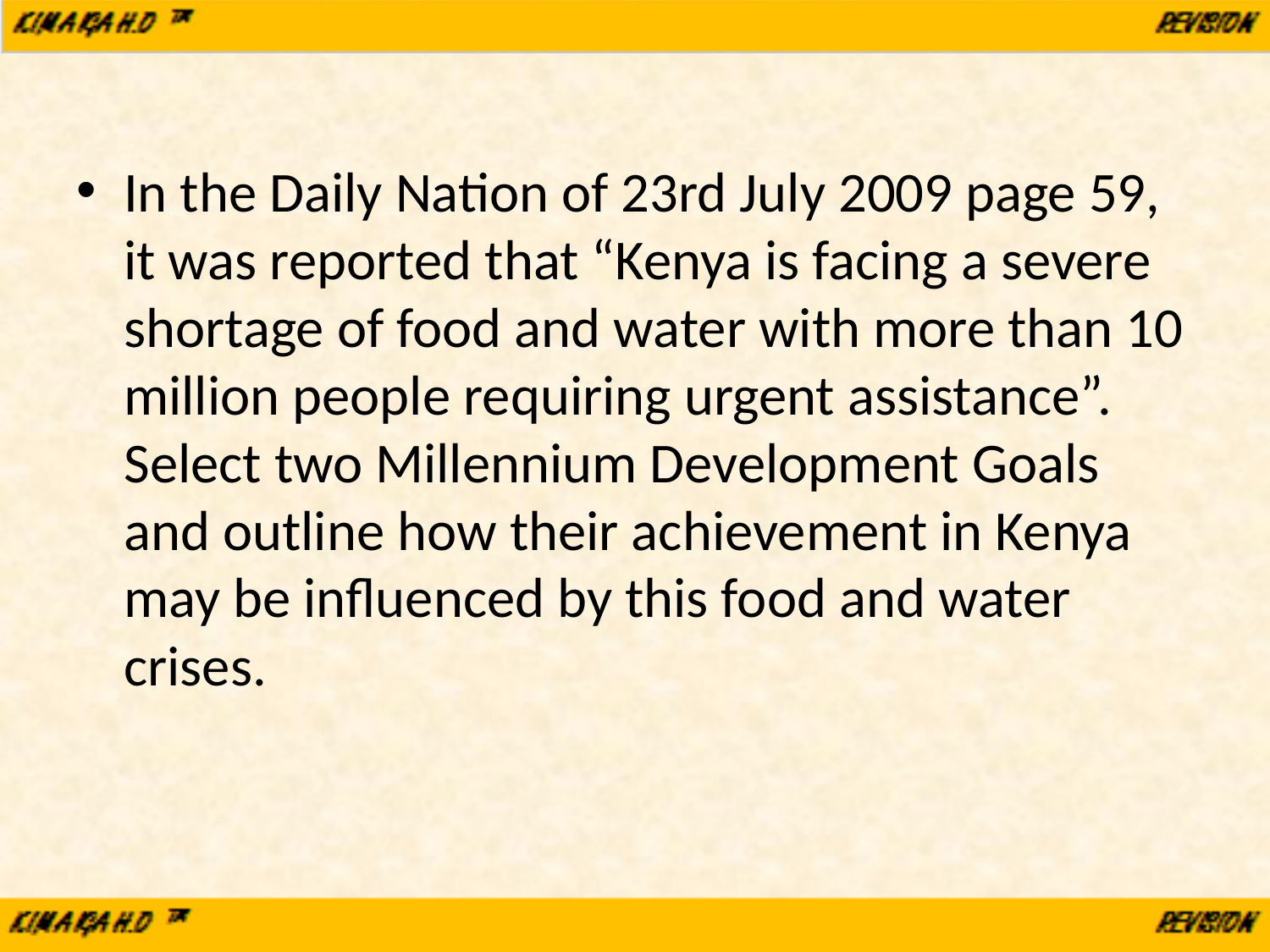

#
In the Daily Nation of 23rd July 2009 page 59, it was reported that “Kenya is facing a severe shortage of food and water with more than 10 million people requiring urgent assistance”.  Select two Millennium Development Goals and outline how their achievement in Kenya may be influenced by this food and water crises.